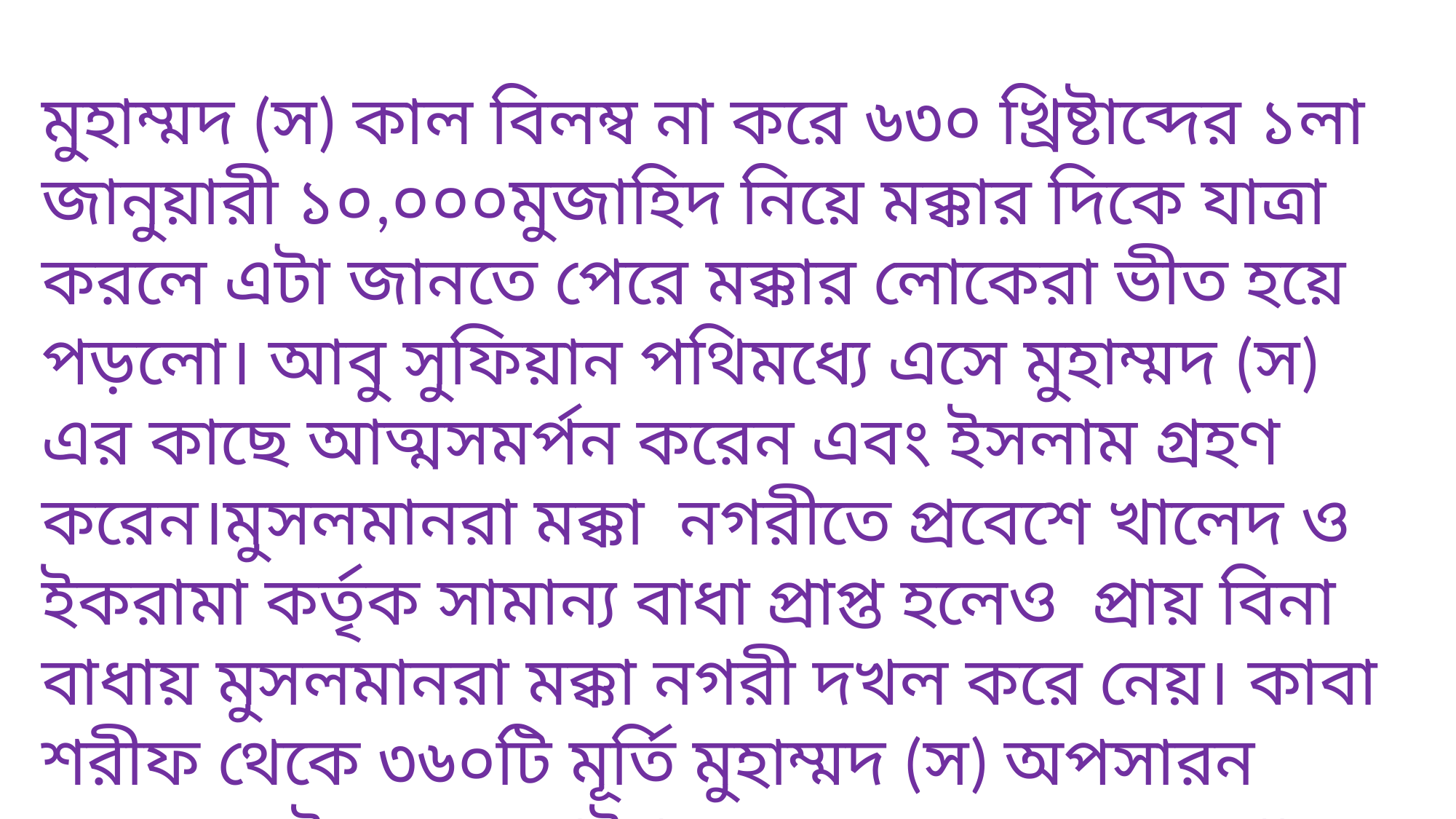

মুহাম্মদ (স) কাল বিলম্ব না করে ৬৩০ খ্রিষ্টাব্দের ১লা জানুয়ারী ১০,০০০মুজাহিদ নিয়ে মক্কার দিকে যাত্রা করলে এটা জানতে পেরে মক্কার লোকেরা ভীত হয়ে পড়লো। আবু সুফিয়ান পথিমধ্যে এসে মুহাম্মদ (স) এর কাছে আত্মসমর্পন করেন এবং ইসলাম গ্রহণ করেন।মুসলমানরা মক্কা  নগরীতে প্রবেশে খালেদ ও ইকরামা কর্তৃক সামান্য বাধা প্রাপ্ত হলেও  প্রায় বিনা বাধায় মুসলমানরা মক্কা নগরী দখল করে নেয়। কাবা শরীফ থেকে ৩৬০টি মূর্তি মুহাম্মদ (স) অপসারন করেন। এই যুদ্ধে কুরাইশদের ২২ জন ও অন্য গোত্রের ৪ জন নিহত হয়। মুহাম্মদ (স) মক্কার সকল মানুষকে ক্ষমা করে দেন এবং কাবা গৃহে এক আল্লাহর ইবাদত প্রতিষ্ঠিত করেন।